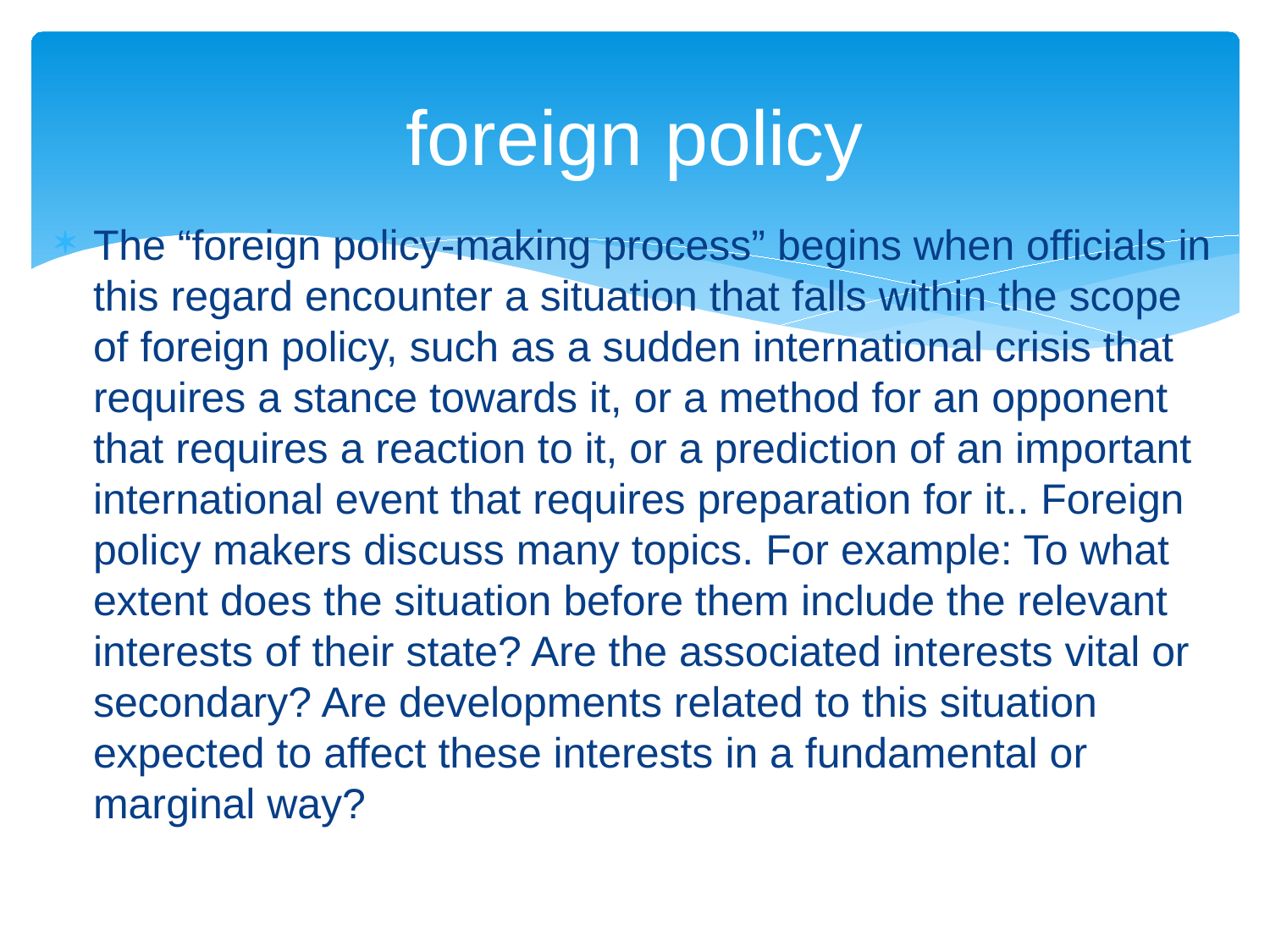

# foreign policy
The “foreign policy-making process” begins when officials in this regard encounter a situation that falls within the scope of foreign policy, such as a sudden international crisis that requires a stance towards it, or a method for an opponent that requires a reaction to it, or a prediction of an important international event that requires preparation for it.. Foreign policy makers discuss many topics. For example: To what extent does the situation before them include the relevant interests of their state? Are the associated interests vital or secondary? Are developments related to this situation expected to affect these interests in a fundamental or marginal way?